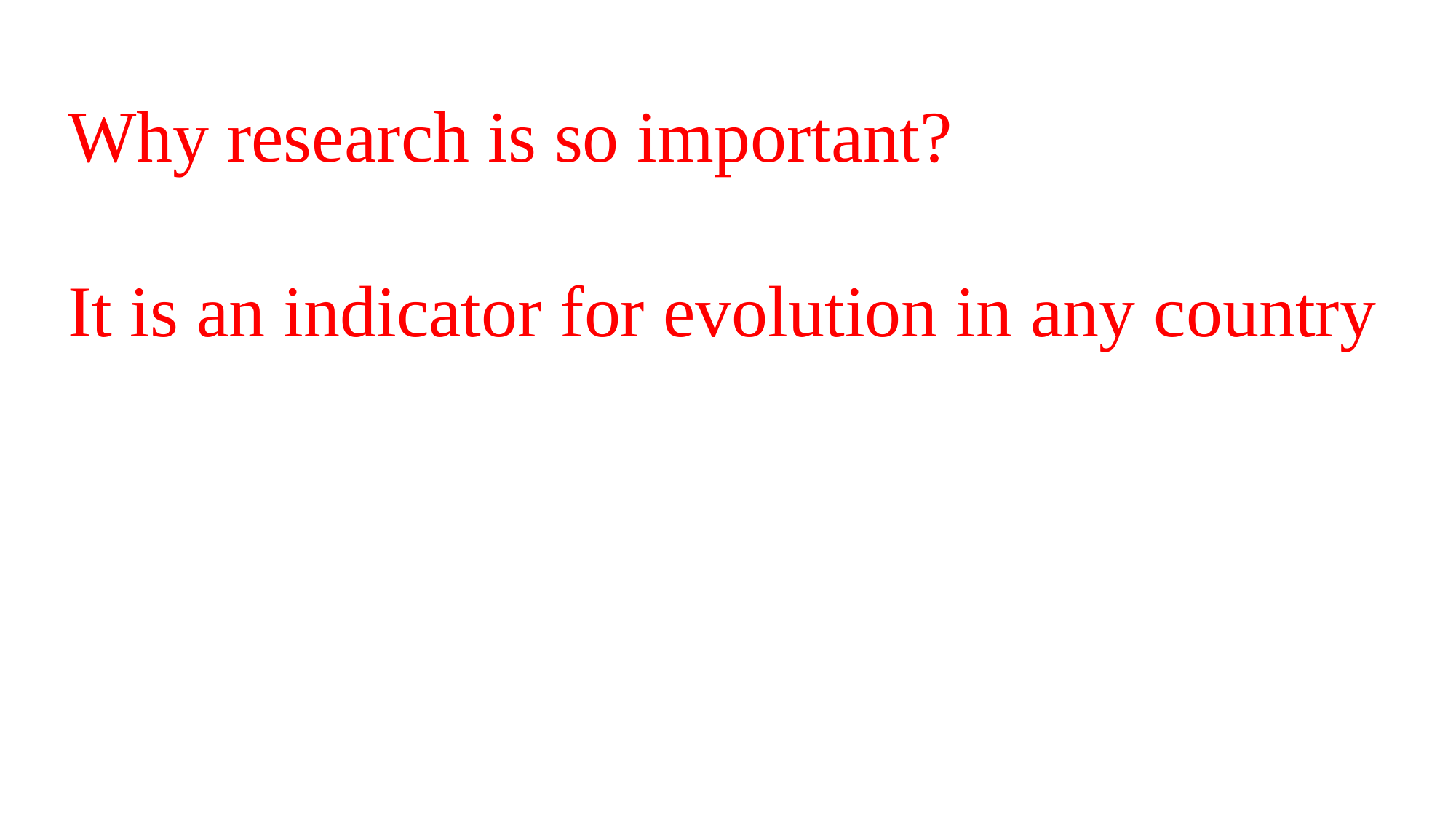

Why research is so important?

It is an indicator for evolution in any country